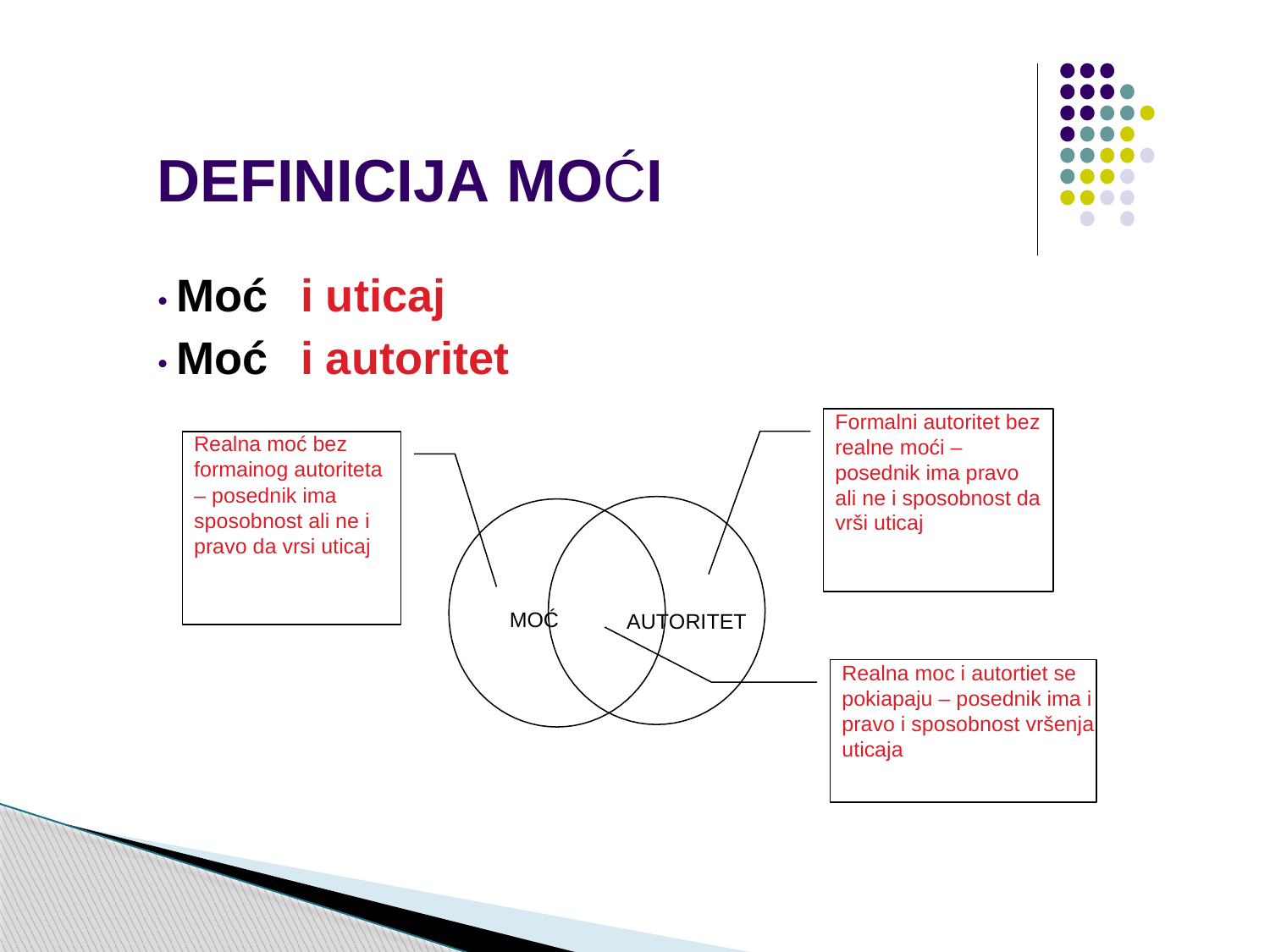

DEFINICIJA MOĆI

• Moć
• Moć
i
i
uticaj
autoritet

Formalni autoritet bez realne moći – posednik ima pravo
ali ne i sposobnost da vrši uticaj

Realna moć bez formainog autoriteta
– posednik ima sposobnost ali ne i pravo da vrsi uticaj

MOĆ
AUTORITET

Realna moc i autortiet se pokiapaju – posednik ima i pravo i sposobnost vršenja uticaja